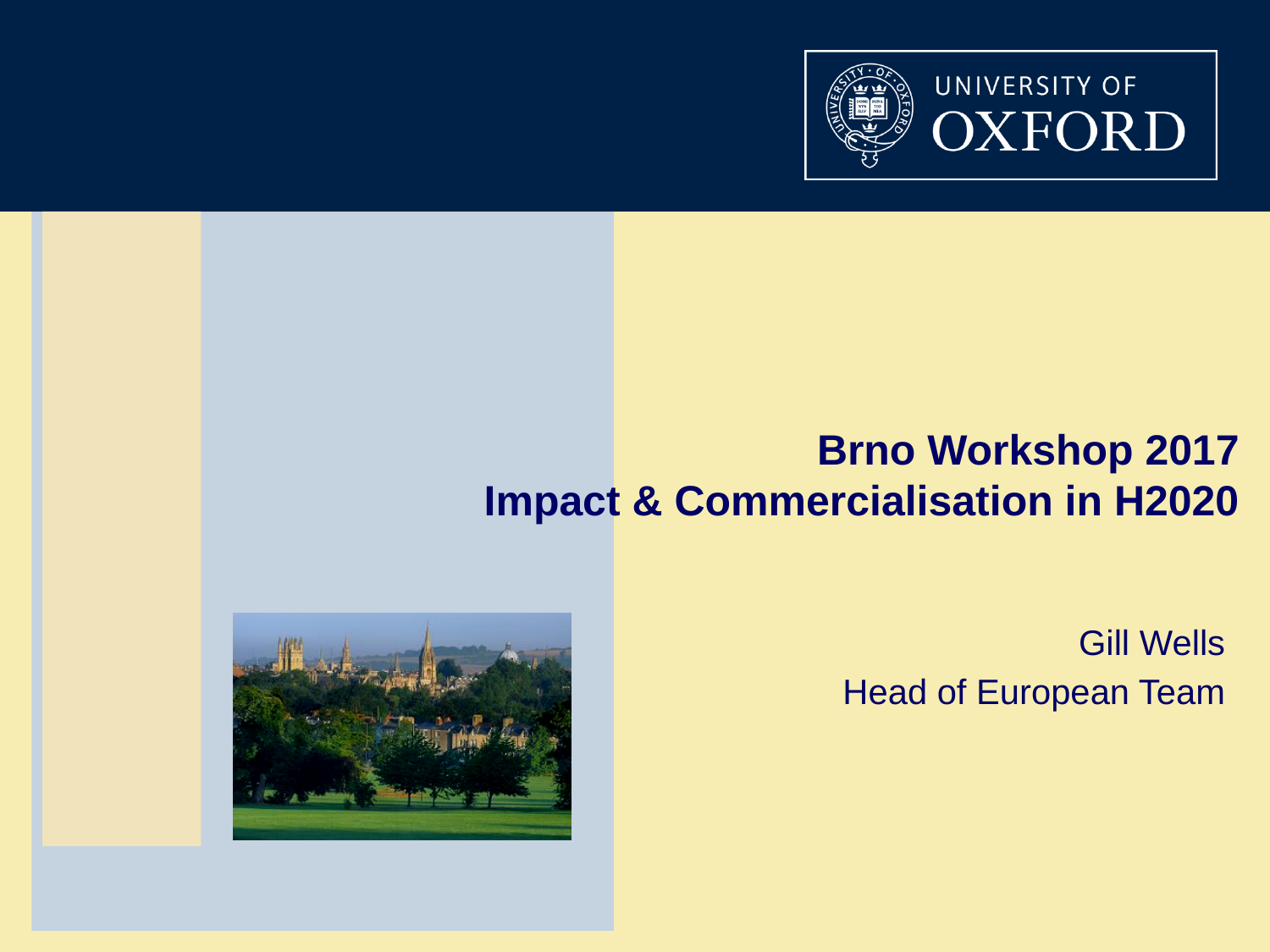

# Brno Workshop 2017 Impact & Commercialisation in H2020
Gill Wells
Head of European Team